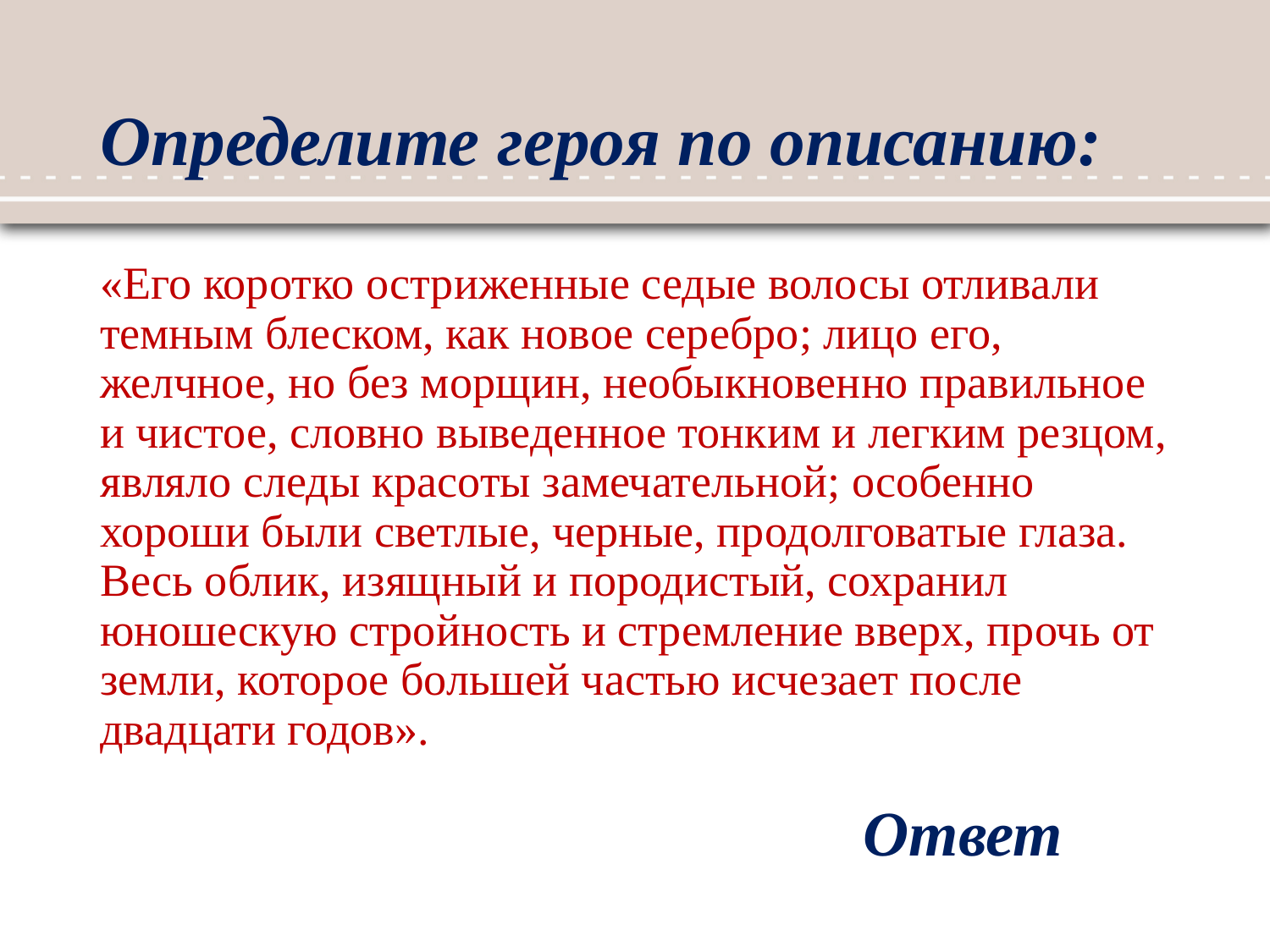

# Определите героя по описанию:
«Его коротко остриженные седые волосы отливали темным блеском, как новое серебро; лицо его, желчное, но без морщин, необыкновенно правильное и чистое, словно выведенное тонким и легким резцом, являло следы красоты замечательной; особенно хороши были светлые, черные, продолговатые глаза. Весь облик, изящный и породистый, сохранил юношескую стройность и стремление вверх, прочь от земли, которое большей частью исчезает после двадцати годов».
Ответ